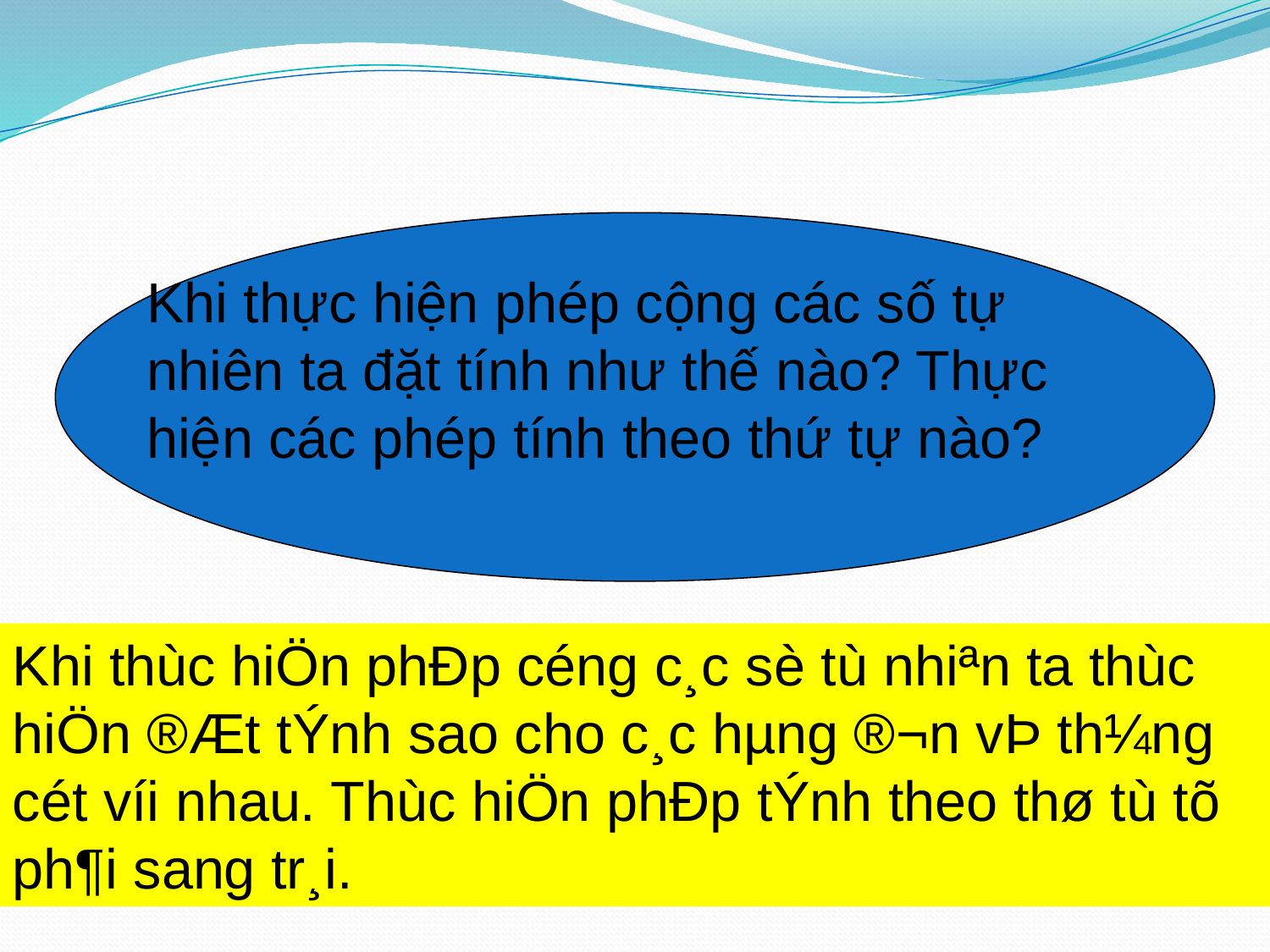

Khi thực hiện phép cộng các số tự nhiên ta đặt tính như thế nào? Thực hiện các phép tính theo thứ tự nào?
Khi thùc hiÖn phÐp céng c¸c sè tù nhiªn ta thùc hiÖn ®Æt tÝnh sao cho c¸c hµng ®¬n vÞ th¼ng cét víi nhau. Thùc hiÖn phÐp tÝnh theo thø tù tõ ph¶i sang tr¸i.